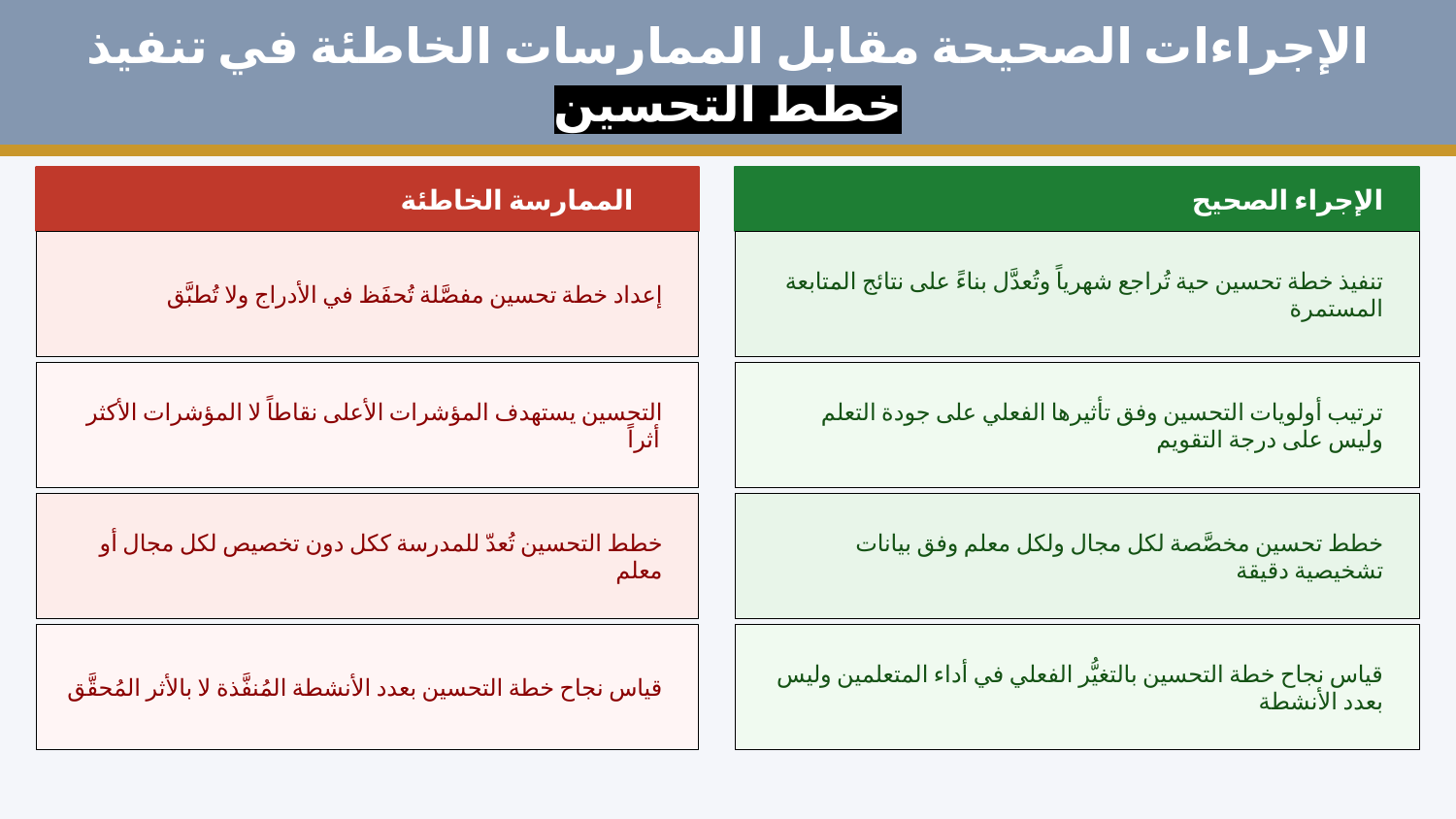

الإجراءات الصحيحة مقابل الممارسات الخاطئة في تنفيذ خطط التحسين

الممارسة الخاطئة

الإجراء الصحيح

إعداد خطة تحسين مفصَّلة تُحفَظ في الأدراج ولا تُطبَّق
تنفيذ خطة تحسين حية تُراجع شهرياً وتُعدَّل بناءً على نتائج المتابعة المستمرة

التحسين يستهدف المؤشرات الأعلى نقاطاً لا المؤشرات الأكثر أثراً
ترتيب أولويات التحسين وفق تأثيرها الفعلي على جودة التعلم وليس على درجة التقويم

خطط التحسين تُعدّ للمدرسة ككل دون تخصيص لكل مجال أو معلم
خطط تحسين مخصَّصة لكل مجال ولكل معلم وفق بيانات تشخيصية دقيقة

قياس نجاح خطة التحسين بعدد الأنشطة المُنفَّذة لا بالأثر المُحقَّق
قياس نجاح خطة التحسين بالتغيُّر الفعلي في أداء المتعلمين وليس بعدد الأنشطة